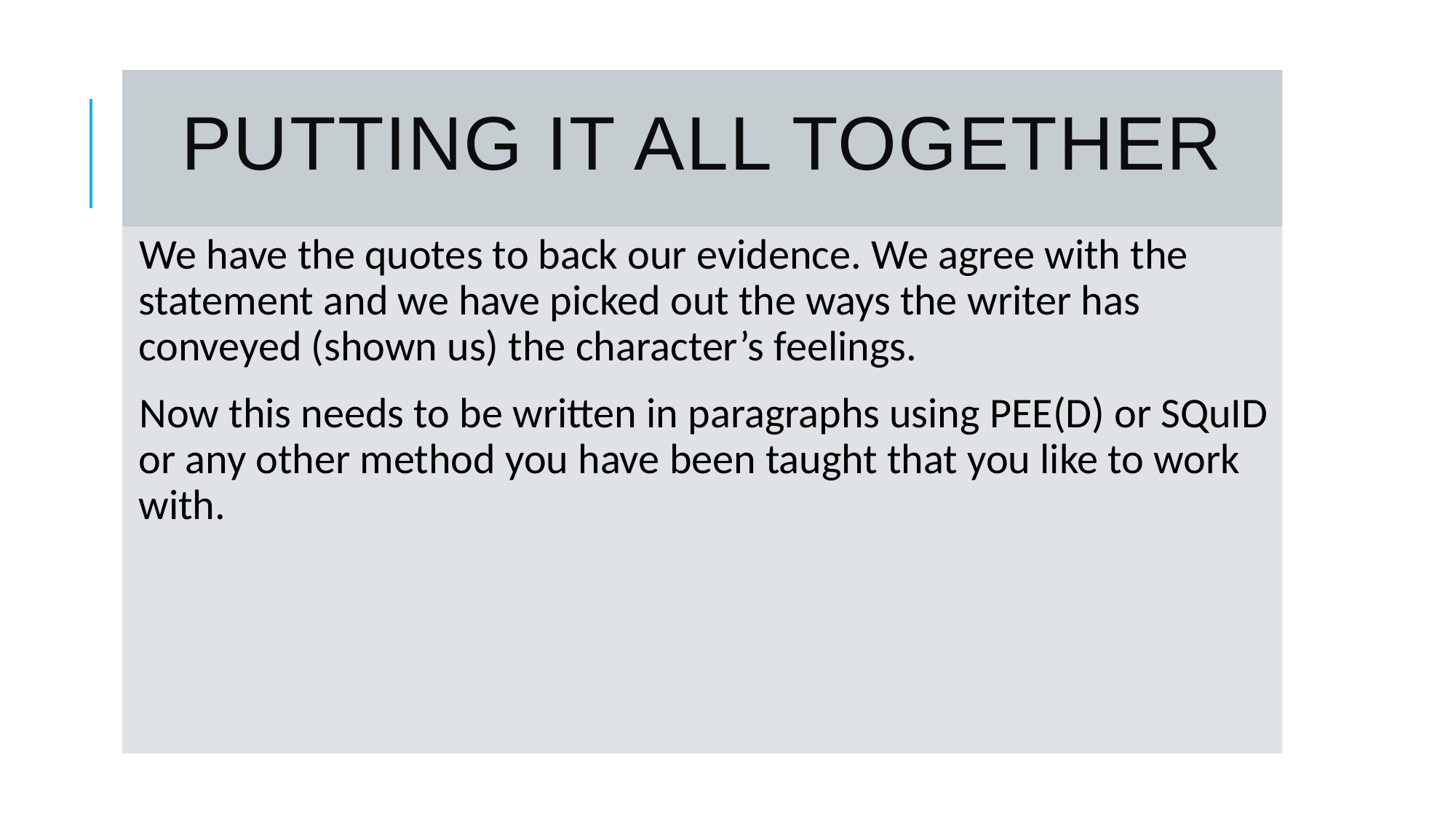

# Putting it all together
We have the quotes to back our evidence. We agree with the statement and we have picked out the ways the writer has conveyed (shown us) the character’s feelings.
Now this needs to be written in paragraphs using PEE(D) or SQuID or any other method you have been taught that you like to work with.